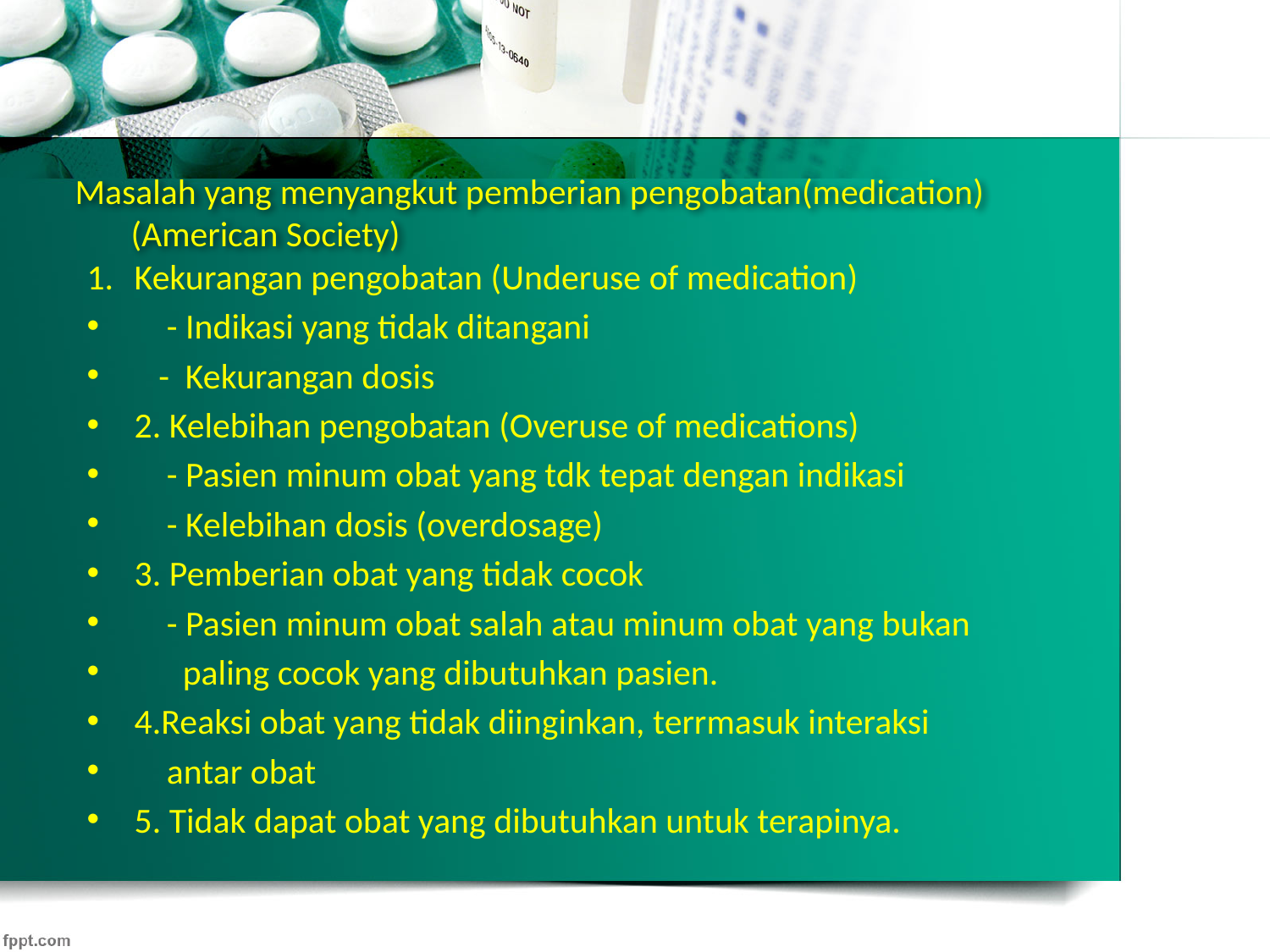

# Masalah yang menyangkut pemberian pengobatan(medication) (American Society)

Kekurangan pengobatan (Underuse of medication)
    - Indikasi yang tidak ditangani
   -  Kekurangan dosis
2. Kelebihan pengobatan (Overuse of medications)
    - Pasien minum obat yang tdk tepat dengan indikasi
    - Kelebihan dosis (overdosage)
3. Pemberian obat yang tidak cocok
    - Pasien minum obat salah atau minum obat yang bukan
      paling cocok yang dibutuhkan pasien.
4.Reaksi obat yang tidak diinginkan, terrmasuk interaksi
    antar obat
5. Tidak dapat obat yang dibutuhkan untuk terapinya.